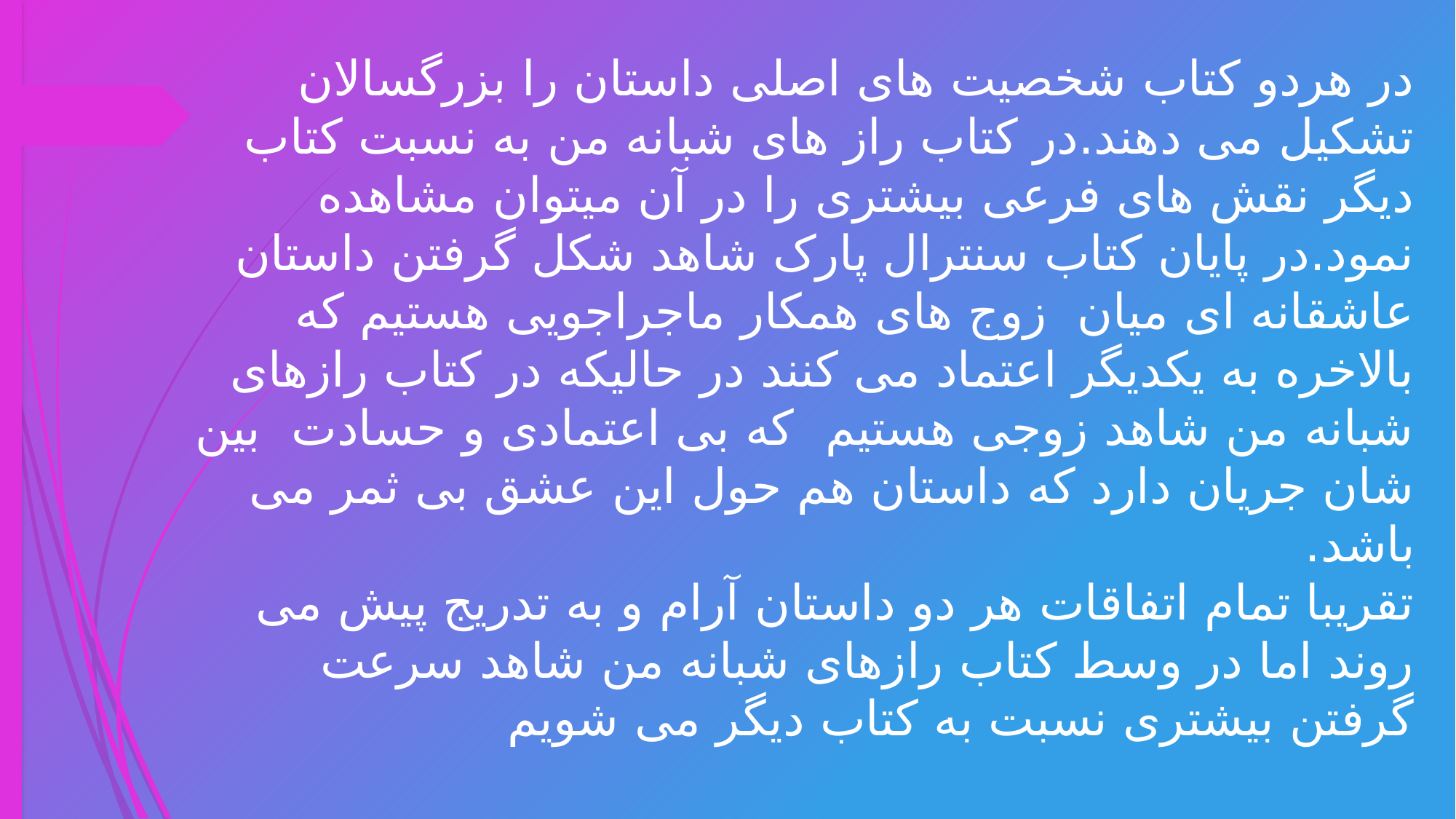

# در هردو کتاب شخصیت های اصلی داستان را بزرگسالان تشکیل می دهند.در کتاب راز های شبانه من به نسبت کتاب دیگر نقش های فرعی بیشتری را در آن میتوان مشاهده نمود.در پایان کتاب سنترال پارک شاهد شکل گرفتن داستان عاشقانه ای میان  زوج های همکار ماجراجویی هستیم که بالاخره به یکدیگر اعتماد می کنند در حالیکه در کتاب رازهای شبانه من شاهد زوجی هستیم  که بی اعتمادی و حسادت  بین شان جریان دارد که داستان هم حول این عشق بی ثمر می باشد. تقریبا تمام اتفاقات هر دو داستان آرام و به تدریج پیش می روند اما در وسط کتاب رازهای شبانه من شاهد سرعت گرفتن بیشتری نسبت به کتاب دیگر می شویم